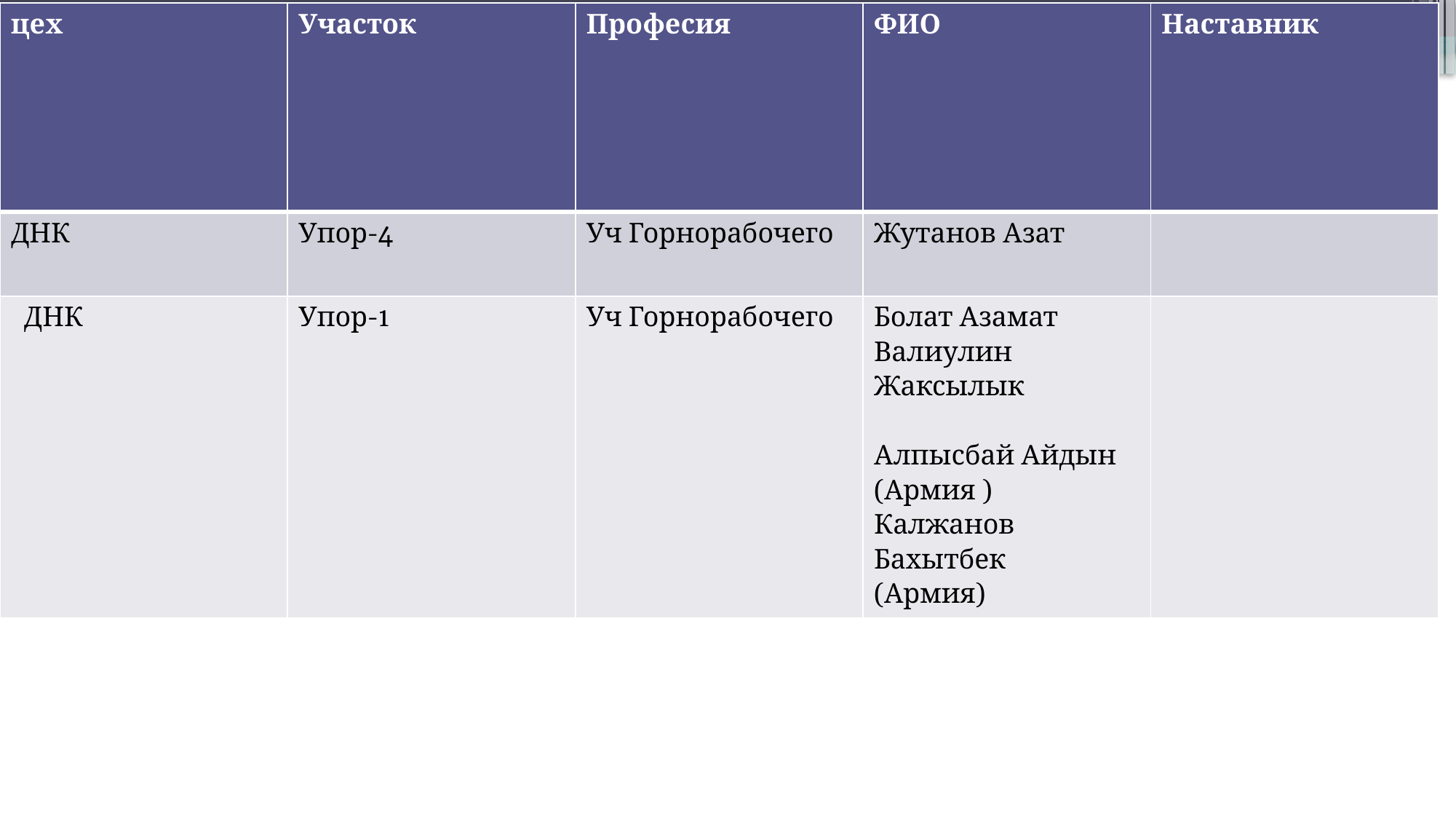

| цех | Участок | Професия | ФИО | Наставник |
| --- | --- | --- | --- | --- |
| ДНК | Упор-4 | Уч Горнорабочего | Жутанов Азат |  |
| ДНК | Упор-1 | Уч Горнорабочего | Болат Азамат Валиулин Жаксылык Алпысбай Айдын (Армия ) Калжанов Бахытбек (Армия) |  |